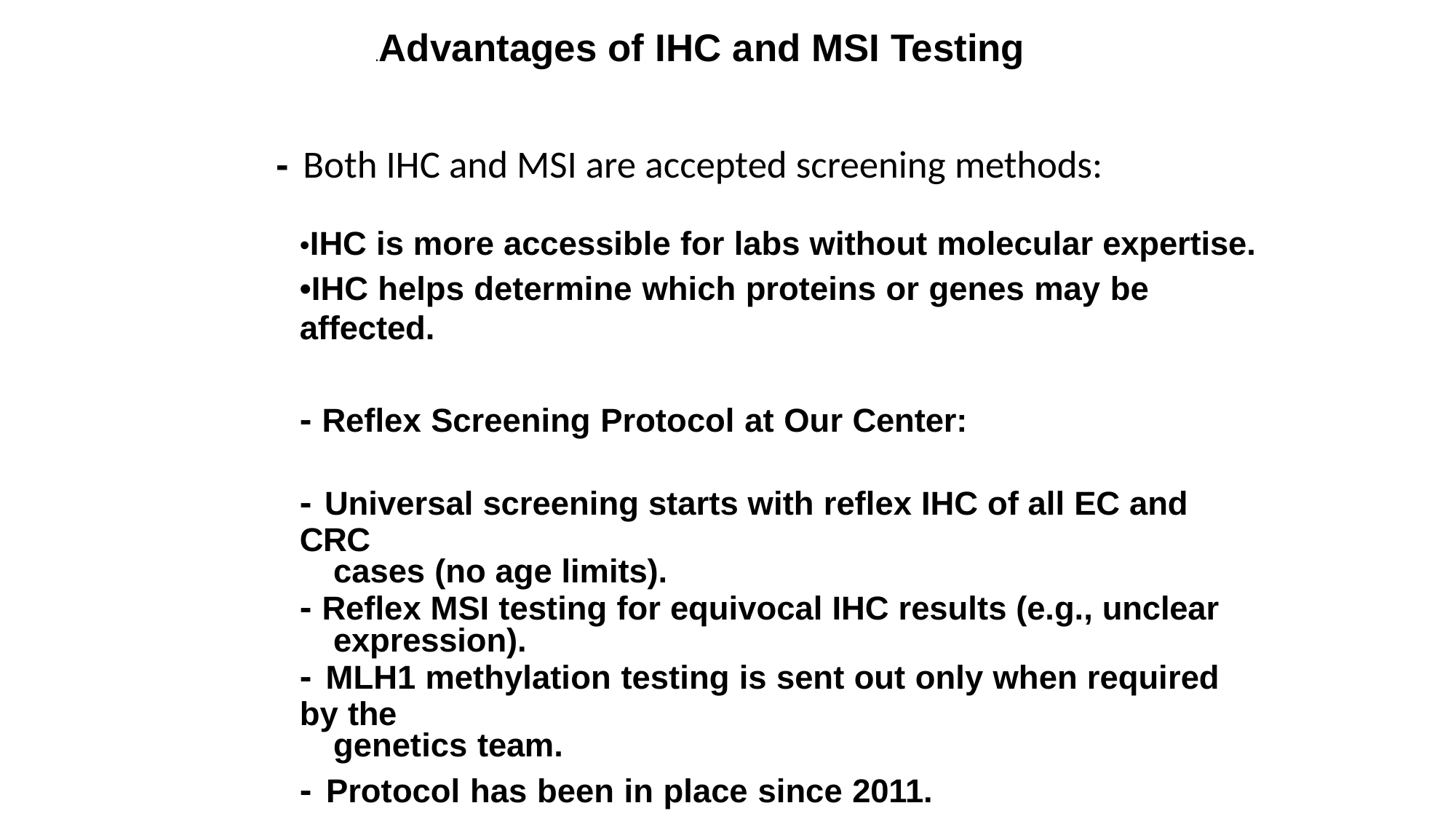

.Advantages of IHC and MSI Testing
# - Both IHC and MSI are accepted screening methods:
•IHC is more accessible for labs without molecular expertise.
•IHC helps determine which proteins or genes may be affected.

- Reflex Screening Protocol at Our Center:

- Universal screening starts with reflex IHC of all EC and CRC
cases (no age limits).
- Reflex MSI testing for equivocal IHC results (e.g., unclear
expression).
- MLH1 methylation testing is sent out only when required by the
genetics team.
- Protocol has been in place since 2011.